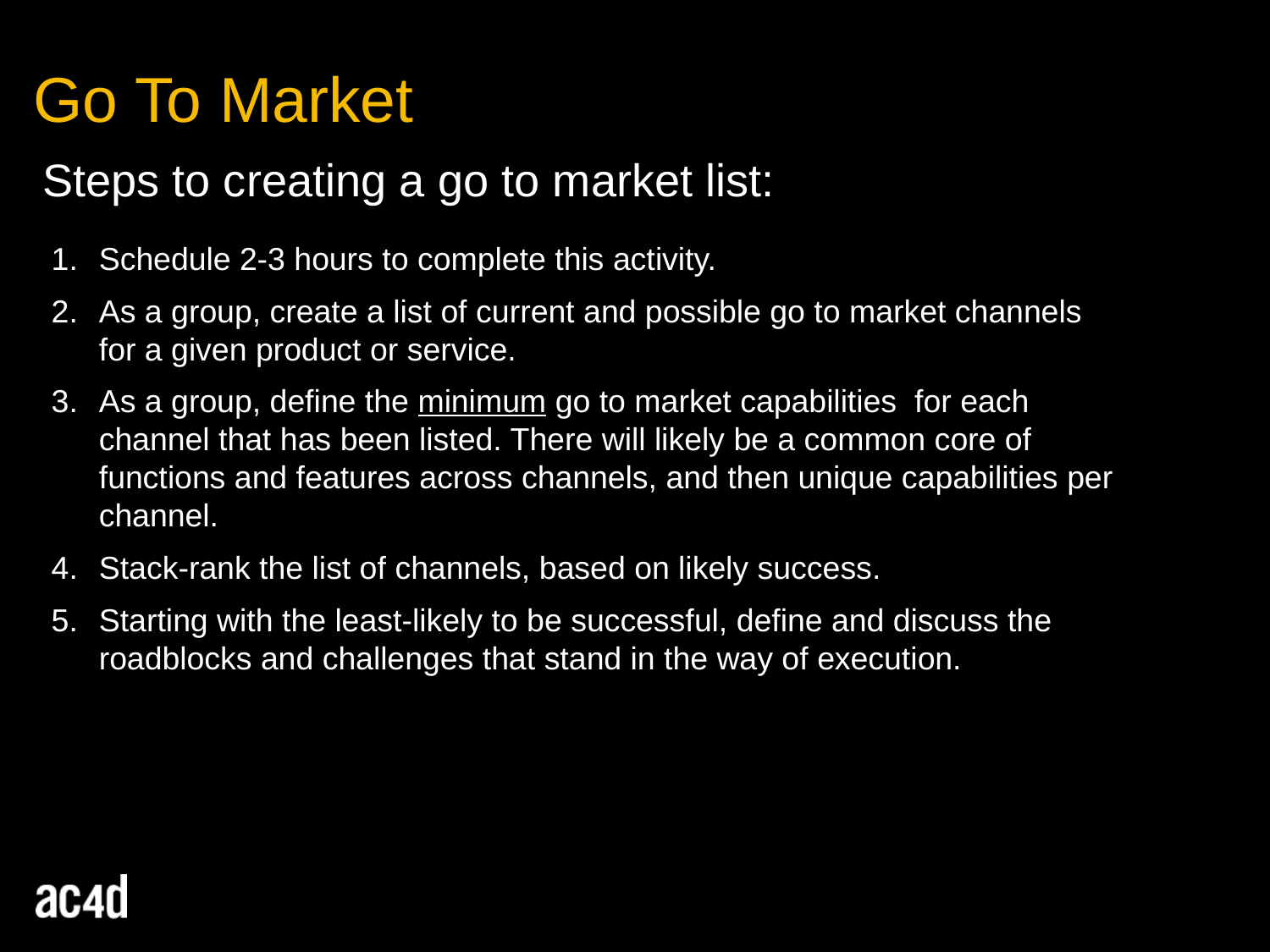

Go To Market
Steps to creating a go to market list:
Schedule 2-3 hours to complete this activity.
As a group, create a list of current and possible go to market channels for a given product or service.
As a group, define the minimum go to market capabilities  for each channel that has been listed. There will likely be a common core of functions and features across channels, and then unique capabilities per channel.
Stack-rank the list of channels, based on likely success.
Starting with the least-likely to be successful, define and discuss the roadblocks and challenges that stand in the way of execution.